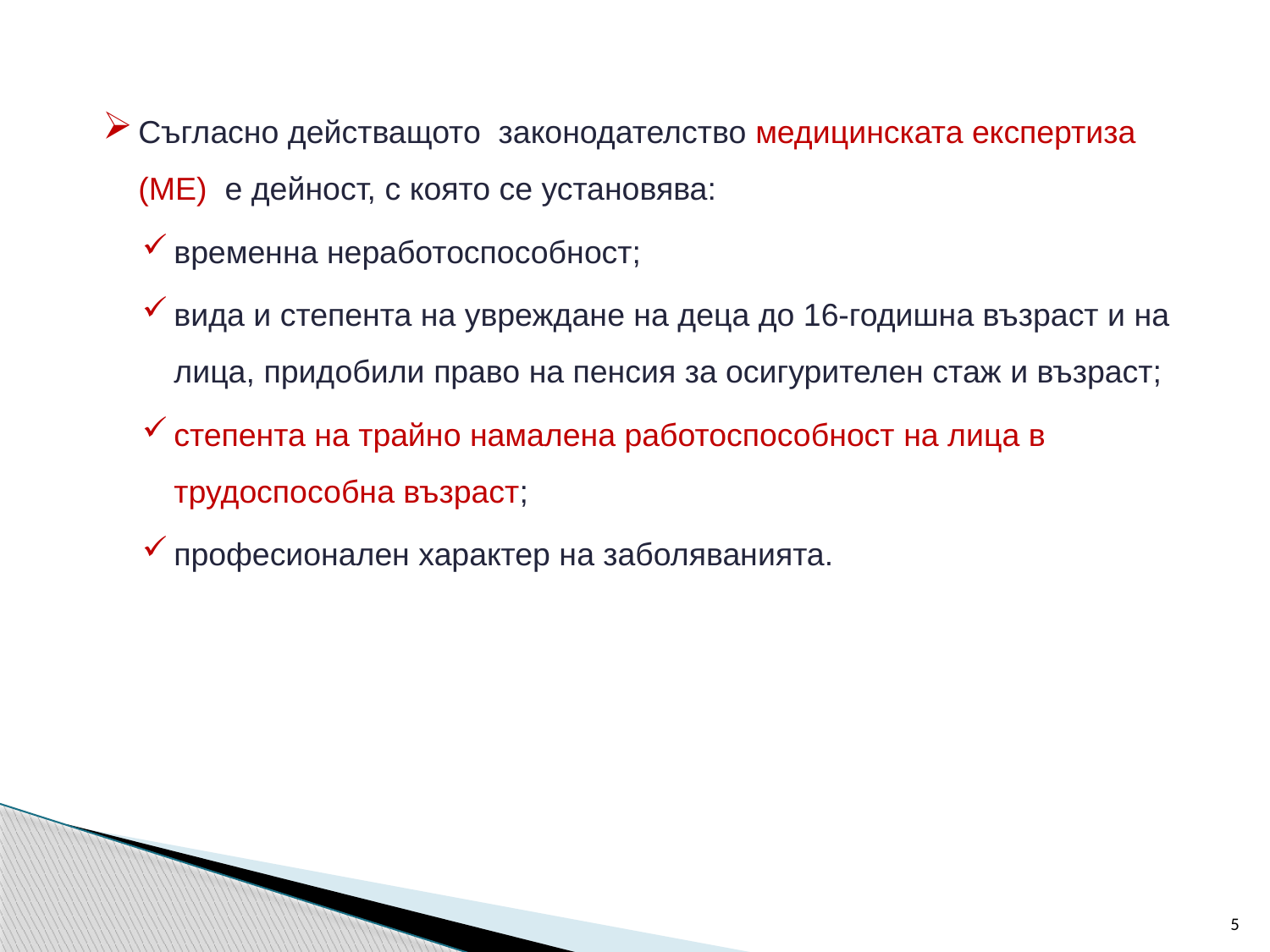

Съгласно действащото  законодателство медицинската експертиза (МЕ)  е дейност, с която се установява:
временна неработоспособност;
вида и степента на увреждане на деца до 16-годишна възраст и на лица, придобили право на пенсия за осигурителен стаж и възраст;
степента на трайно намалена работоспособност на лица в трудоспособна възраст;
професионален характер на заболяванията.
5